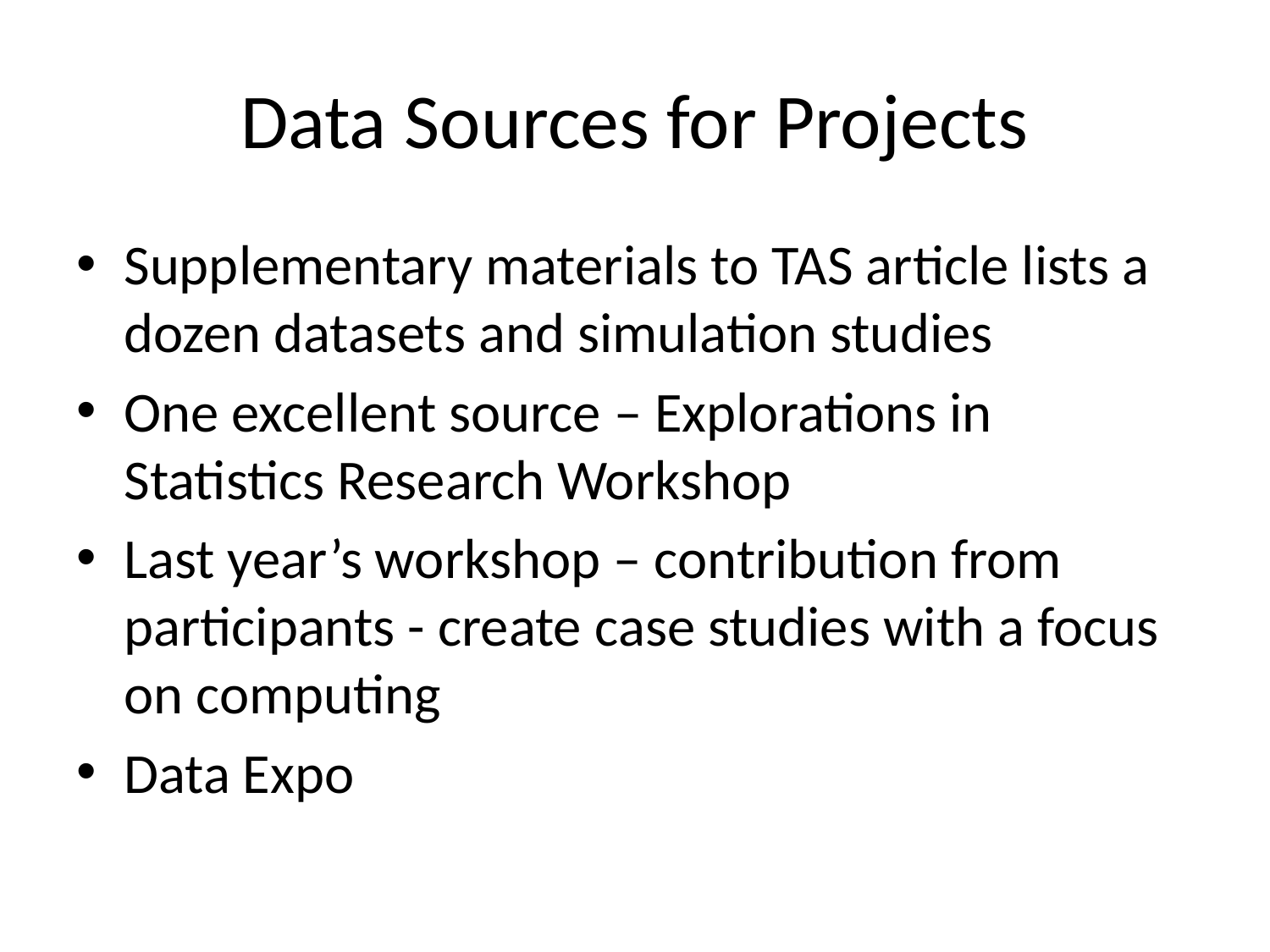

# Data Sources for Projects
Supplementary materials to TAS article lists a dozen datasets and simulation studies
One excellent source – Explorations in Statistics Research Workshop
Last year’s workshop – contribution from participants - create case studies with a focus on computing
Data Expo